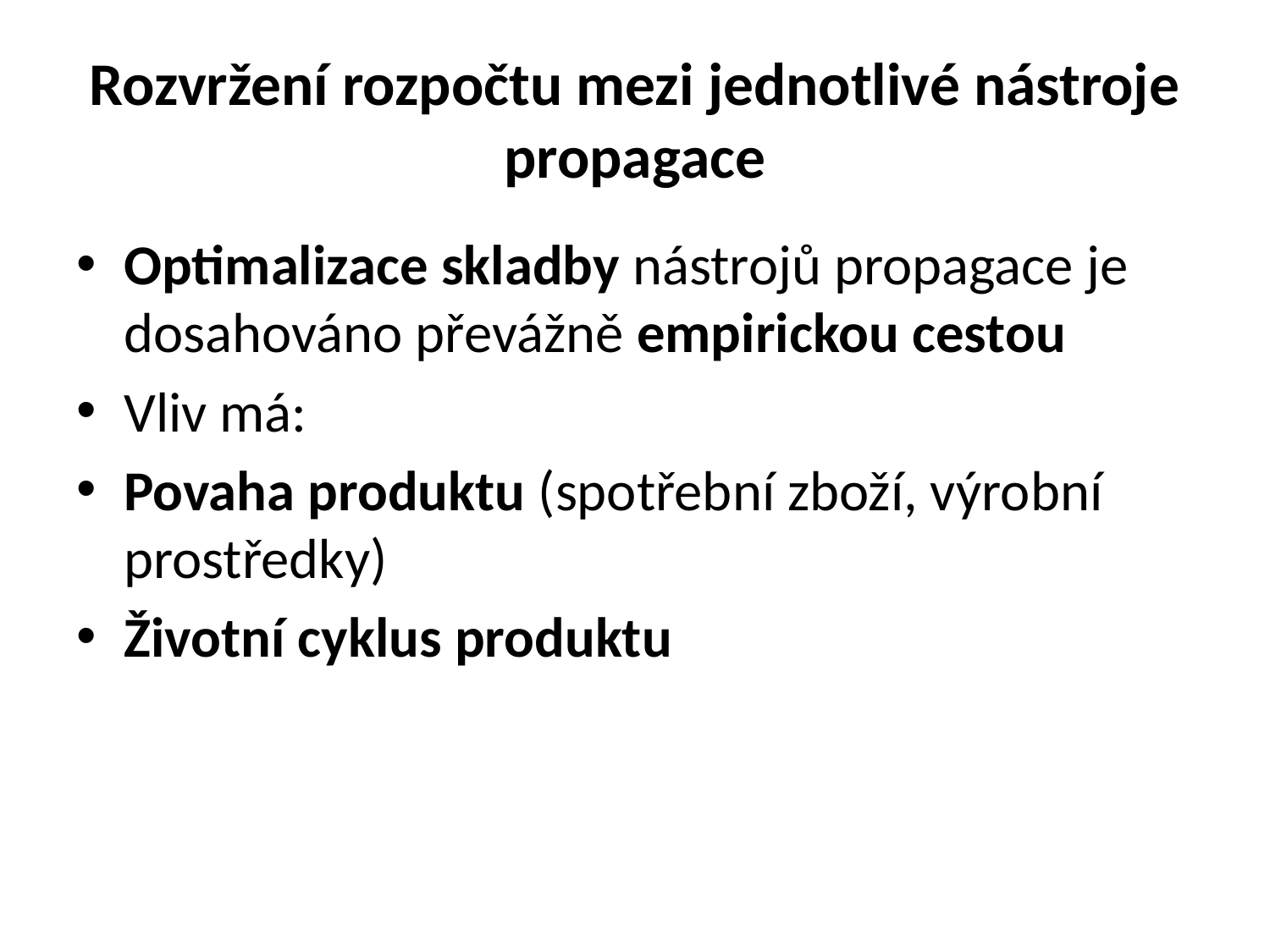

# Rozvržení rozpočtu mezi jednotlivé nástroje propagace
Optimalizace skladby nástrojů propagace je dosahováno převážně empirickou cestou
Vliv má:
Povaha produktu (spotřební zboží, výrobní prostředky)
Životní cyklus produktu